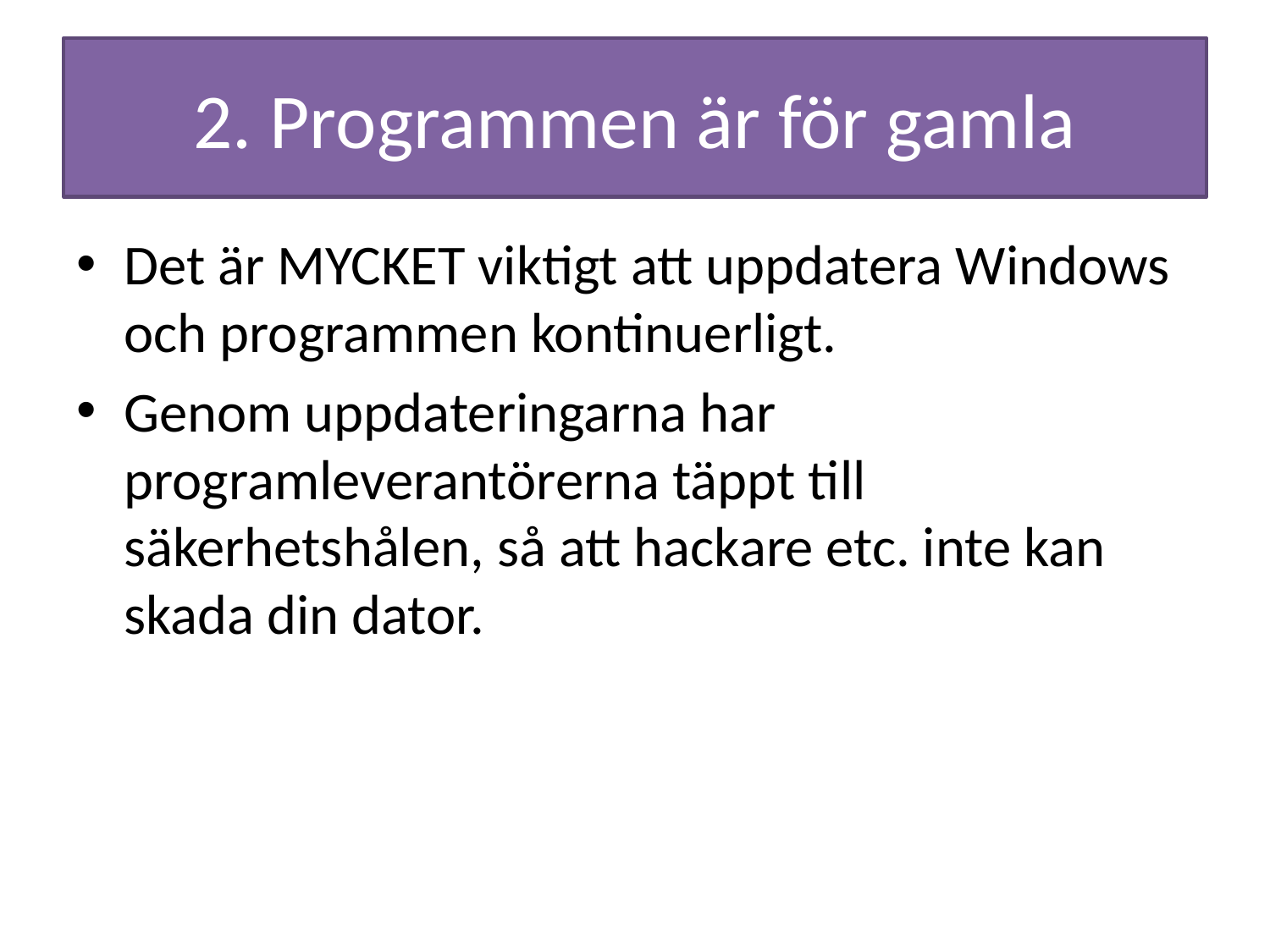

# 2. Programmen är för gamla
Det är MYCKET viktigt att uppdatera Windows och programmen kontinuerligt.
Genom uppdateringarna har programleverantörerna täppt till säkerhetshålen, så att hackare etc. inte kan skada din dator.